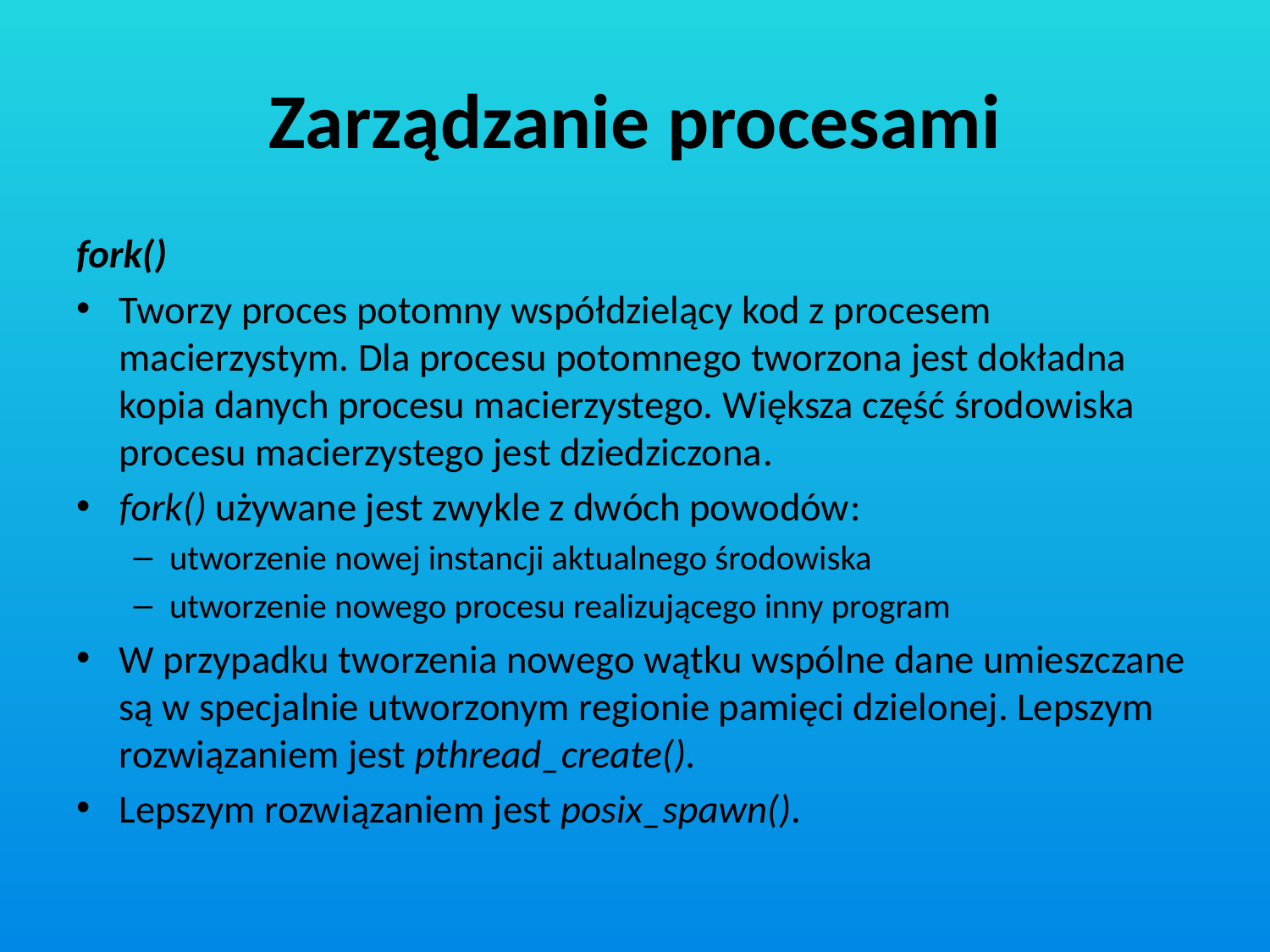

# Zarządzanie procesami
fork()
Tworzy proces potomny współdzielący kod z procesem macierzystym. Dla procesu potomnego tworzona jest dokładna kopia danych procesu macierzystego. Większa część środowiska procesu macierzystego jest dziedziczona.
fork() używane jest zwykle z dwóch powodów:
utworzenie nowej instancji aktualnego środowiska
utworzenie nowego procesu realizującego inny program
W przypadku tworzenia nowego wątku wspólne dane umieszczane są w specjalnie utworzonym regionie pamięci dzielonej. Lepszym rozwiązaniem jest pthread_create().
Lepszym rozwiązaniem jest posix_spawn().